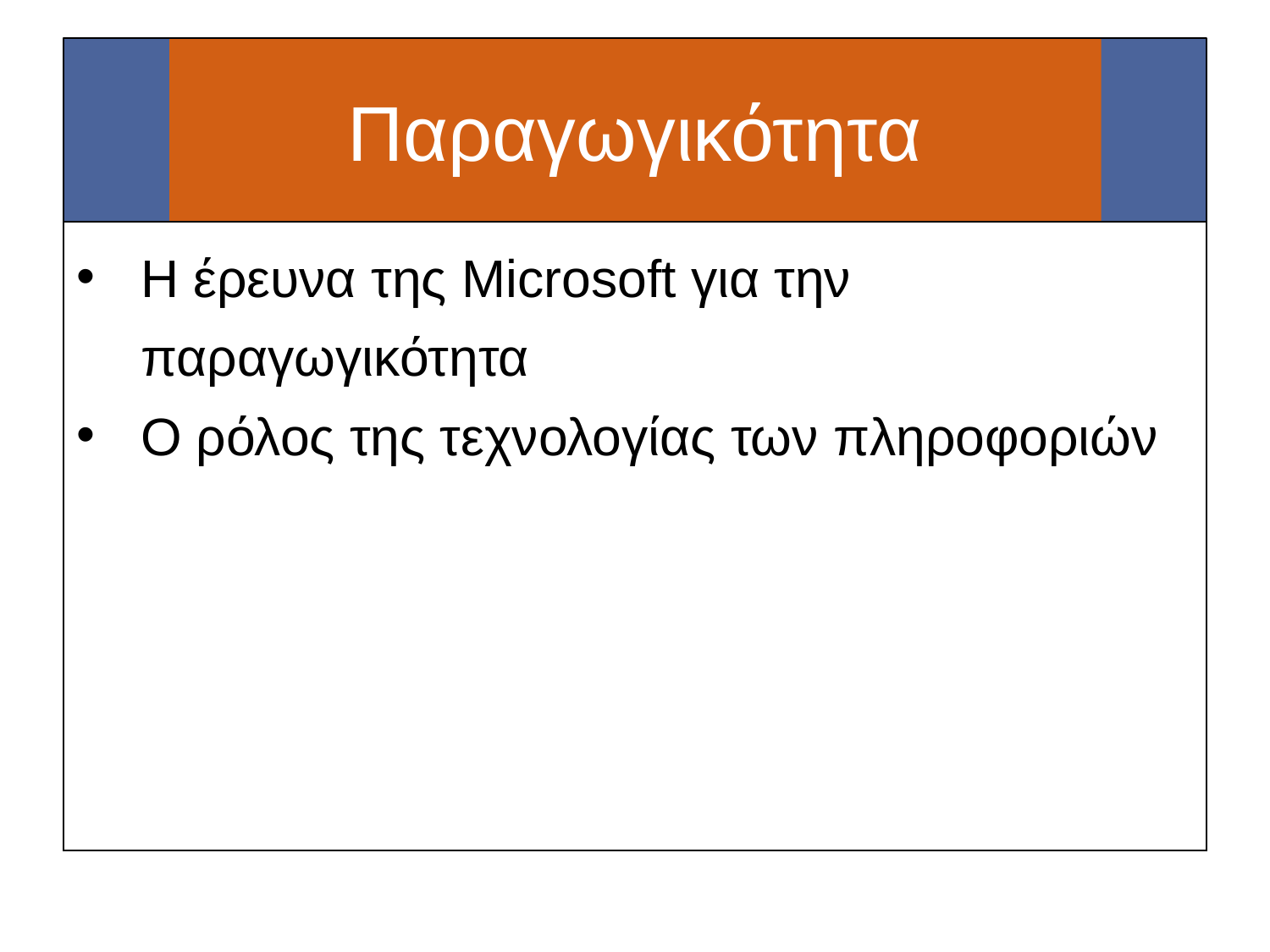

# Παραγωγικότητα

Η έρευνα της Microsoft για την παραγωγικότητα
O ρόλος της τεχνολογίας των πληροφοριών